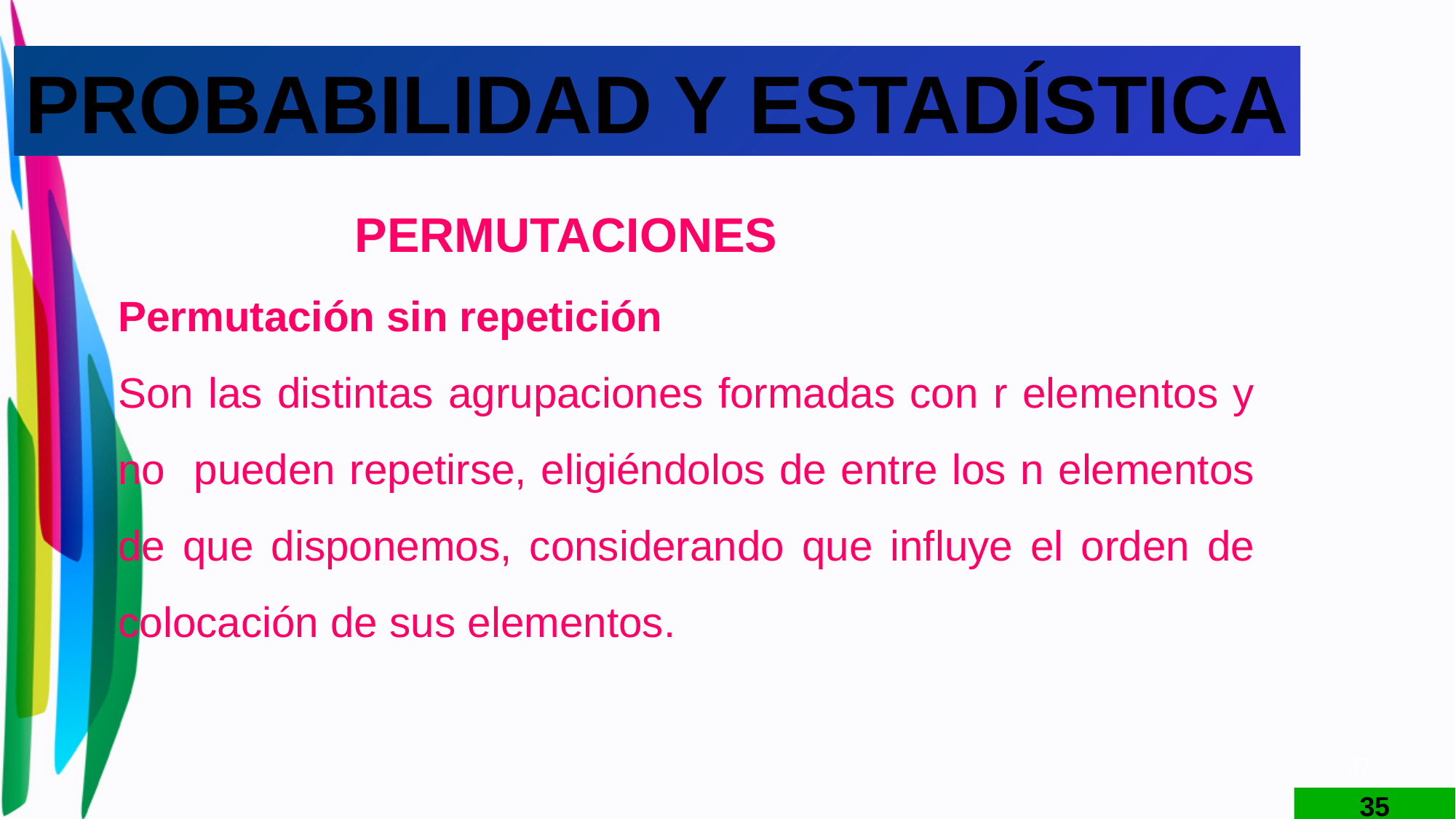

PROBABILIDAD Y ESTADÍSTICA

PERMUTACIONES

Permutación sin repetición
Son las distintas agrupaciones formadas con r elementos y no  pueden repetirse, eligiéndolos de entre los n elementos de que disponemos, considerando que influye el orden de colocación de sus elementos.
37
35